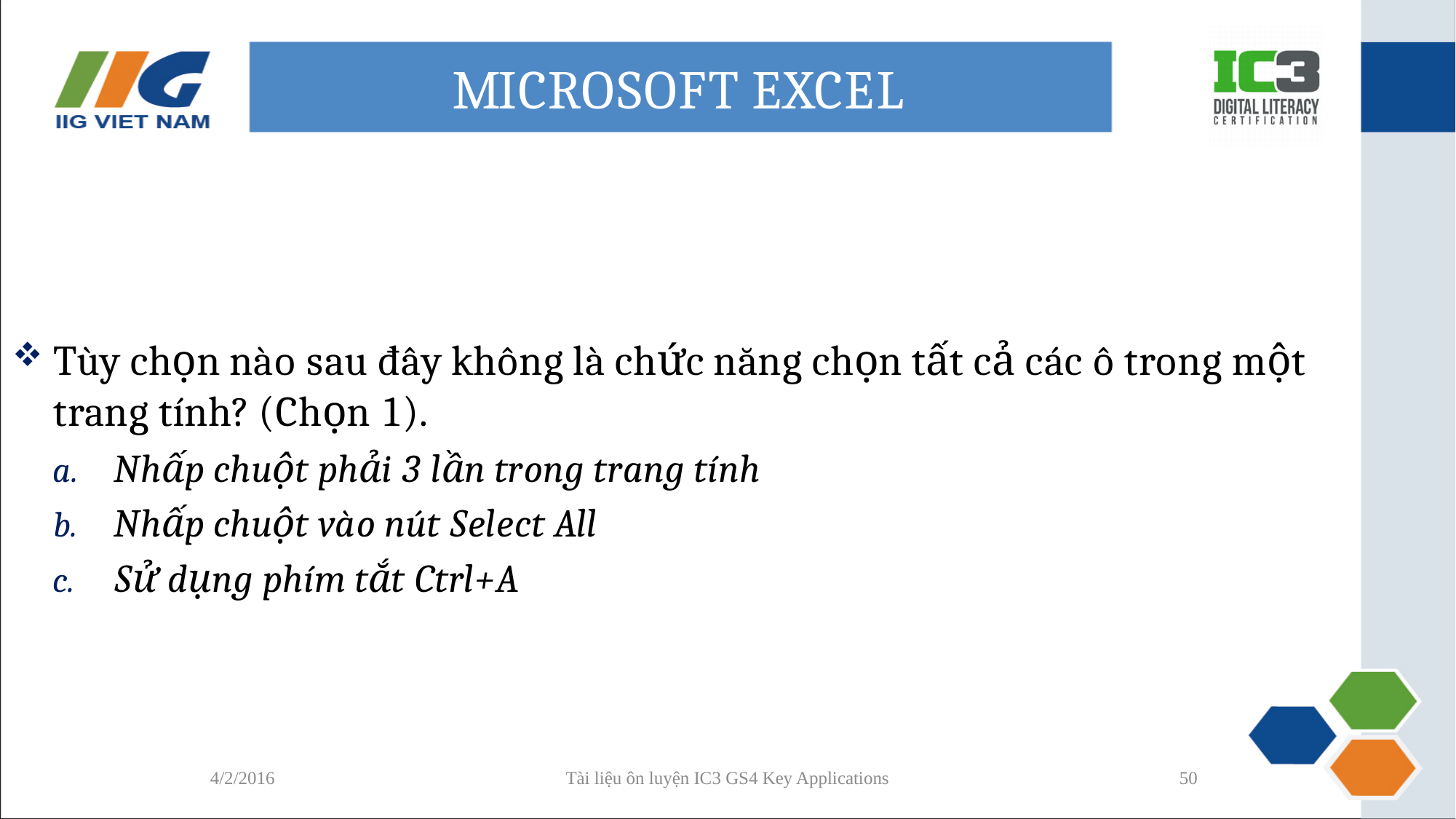

# MICROSOFT EXCEL
Tùy chọn nào sau đây không là chức năng chọn tất cả các ô trong một trang tính? (Chọn 1).
Nhấp chuột phải 3 lần trong trang tính
Nhấp chuột vào nút Select All
Sử dụng phím tắt Ctrl+A
4/2/2016
Tài liệu ôn luyện IC3 GS4 Key Applications
50